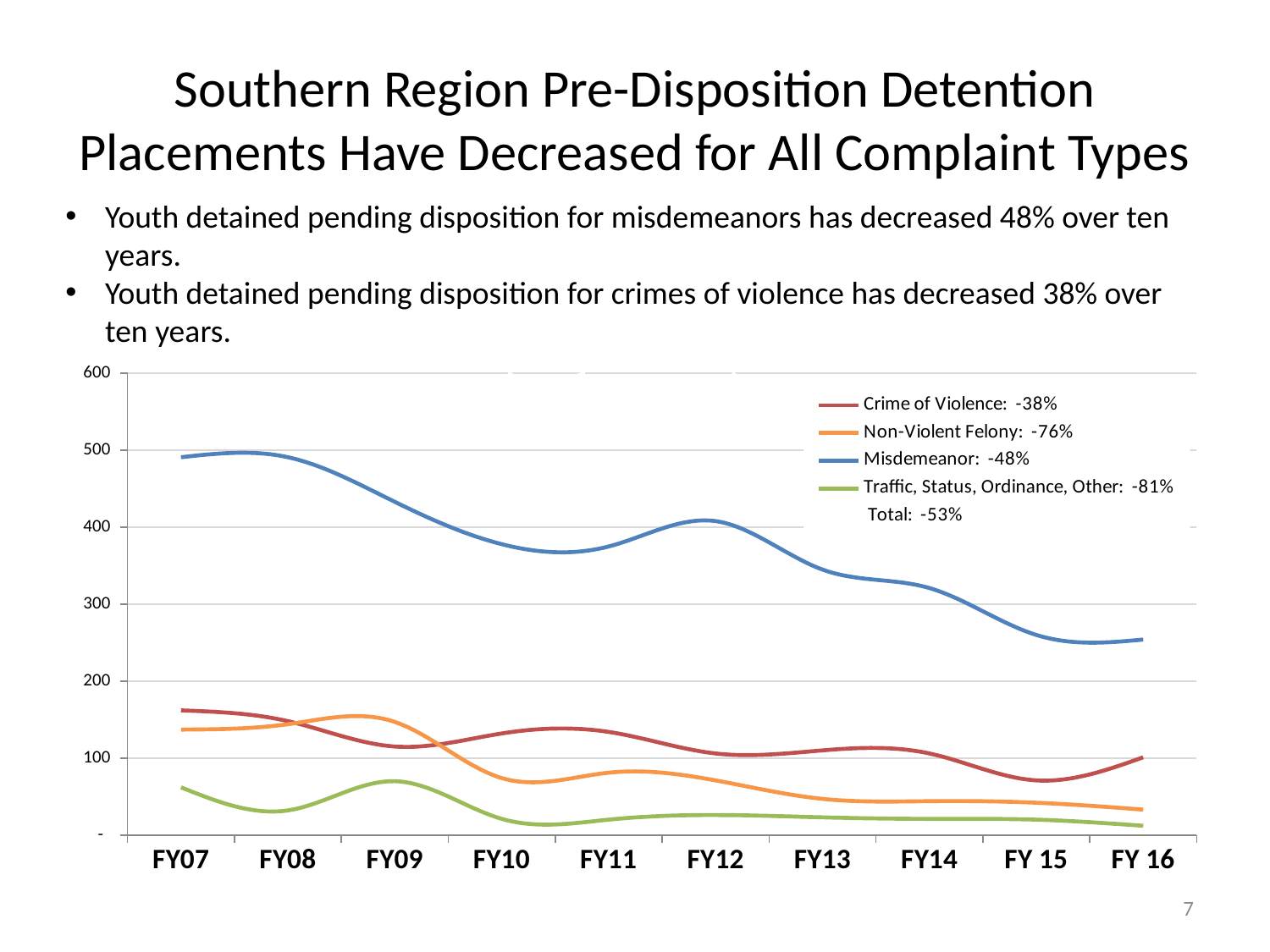

# Southern Region Pre-Disposition Detention Placements Have Decreased for All Complaint Types
Youth detained pending disposition for misdemeanors has decreased 48% over ten years.
Youth detained pending disposition for crimes of violence has decreased 38% over ten years.

### Chart

| Category | Crime of Violence:  -38% | Non-Violent Felony:  -76% | Misdemeanor:  -48% | Traffic, Status, Ordinance, Other:  -81% |  Total:  -53% |
|---|---|---|---|---|---|
| FY 16 | 101.0 | 33.0 | 254.0 | 12.0 | 400.0 |
| FY 15 | 71.0 | 42.0 | 260.0 | 20.0 | 393.0 |
| FY14 | 106.0 | 44.0 | 321.0 | 21.0 | 492.0 |
| FY13 | 110.0 | 47.0 | 345.0 | 23.0 | 525.0 |
| FY12 | 106.0 | 71.0 | 408.0 | 26.0 | 611.0 |
| FY11 | 134.0 | 81.0 | 375.0 | 20.0 | 610.0 |
| FY10 | 132.0 | 74.0 | 378.0 | 21.0 | 605.0 |
| FY09 | 115.0 | 147.0 | 433.0 | 70.0 | 765.0 |
| FY08 | 148.0 | 144.0 | 491.0 | 32.0 | 815.0 |
| FY07 | 162.0 | 137.0 | 491.0 | 62.0 | 852.0 |
7